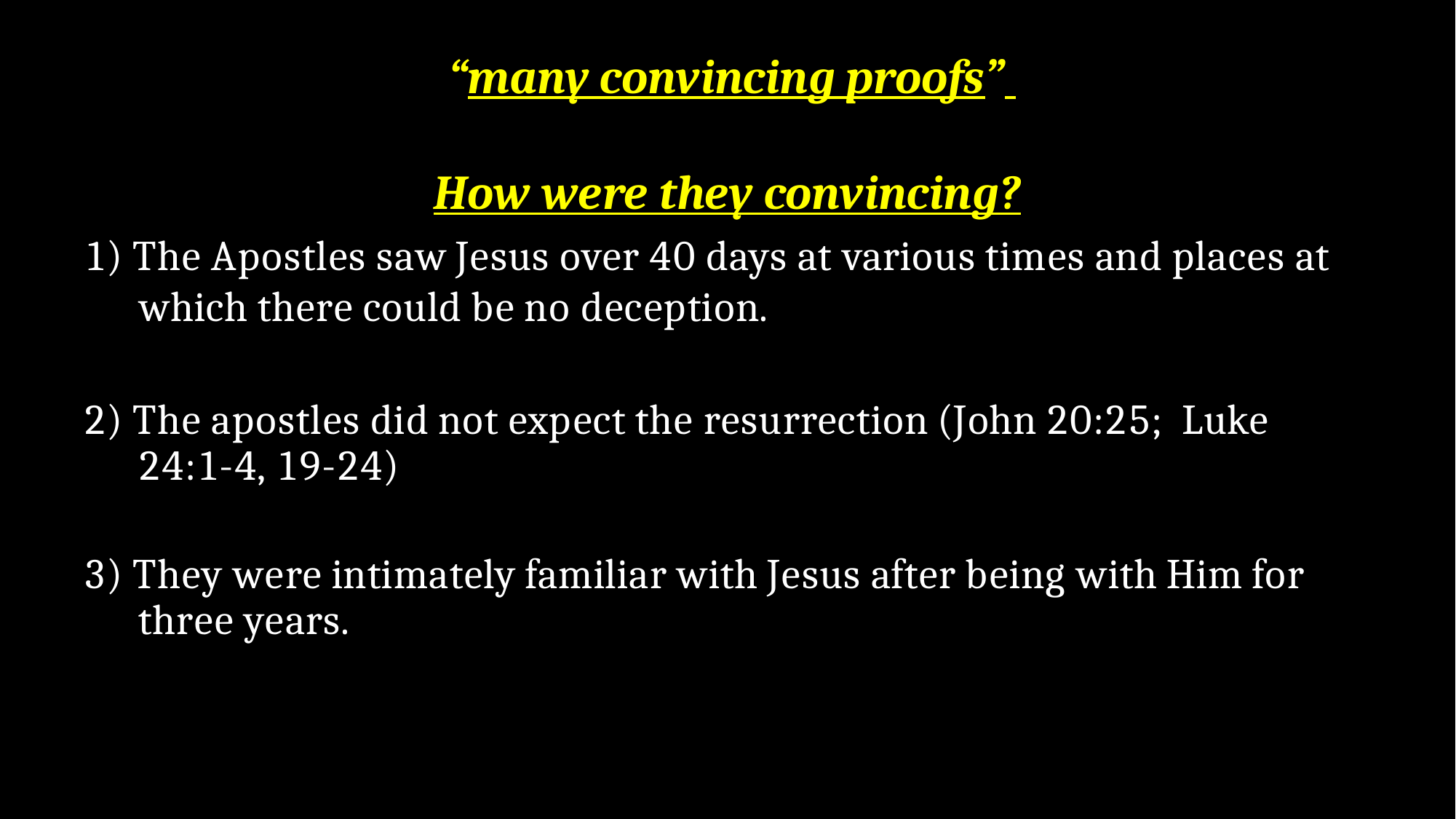

“many convincing proofs”
How were they convincing?
1) The Apostles saw Jesus over 40 days at various times and places at which there could be no deception.

2) The apostles did not expect the resurrection (John 20:25;  Luke 24:1-4, 19-24)

3) They were intimately familiar with Jesus after being with Him for three years.